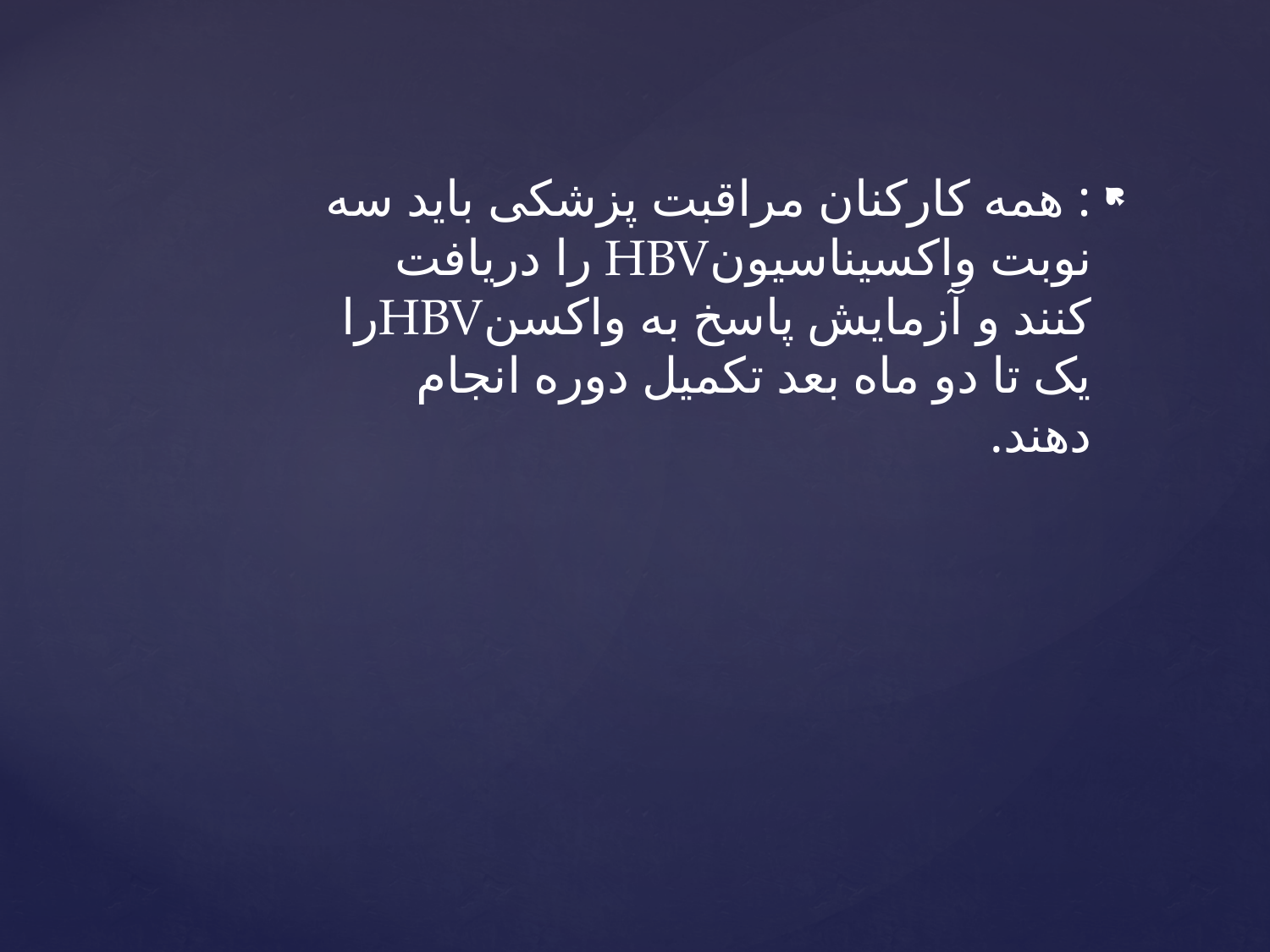

: همه کارکنان مراقبت پزشکی باید سه نوبت واکسیناسیونHBV را دریافت کنند و آزمایش پاسخ به واکسنHBVرا یک تا دو ماه بعد تکمیل دوره انجام دهند.